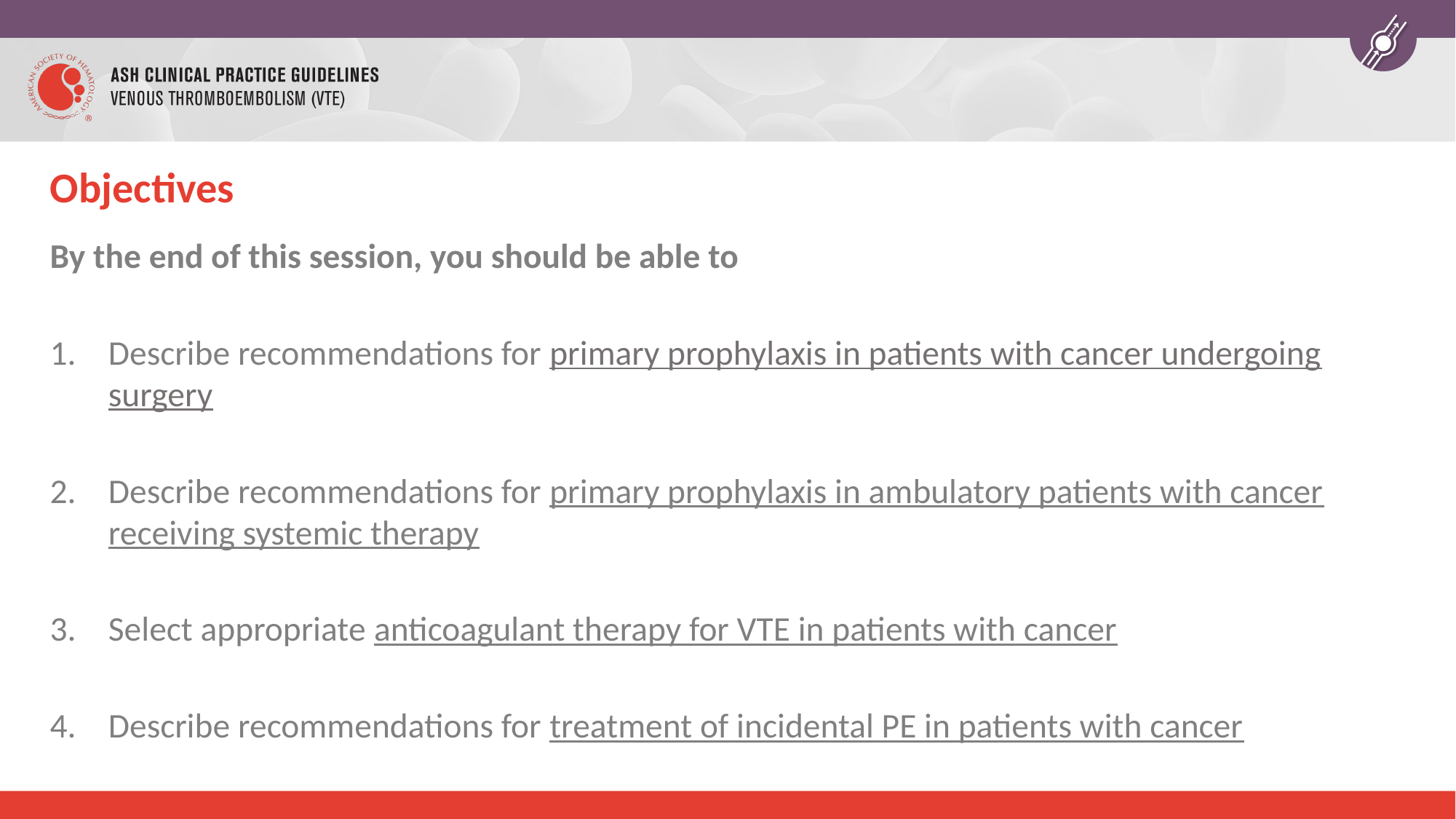

# Objectives
By the end of this session, you should be able to

Describe recommendations for primary prophylaxis in patients with cancer undergoing surgery

Describe recommendations for primary prophylaxis in ambulatory patients with cancer receiving systemic therapy

Select appropriate anticoagulant therapy for VTE in patients with cancer

Describe recommendations for treatment of incidental PE in patients with cancer